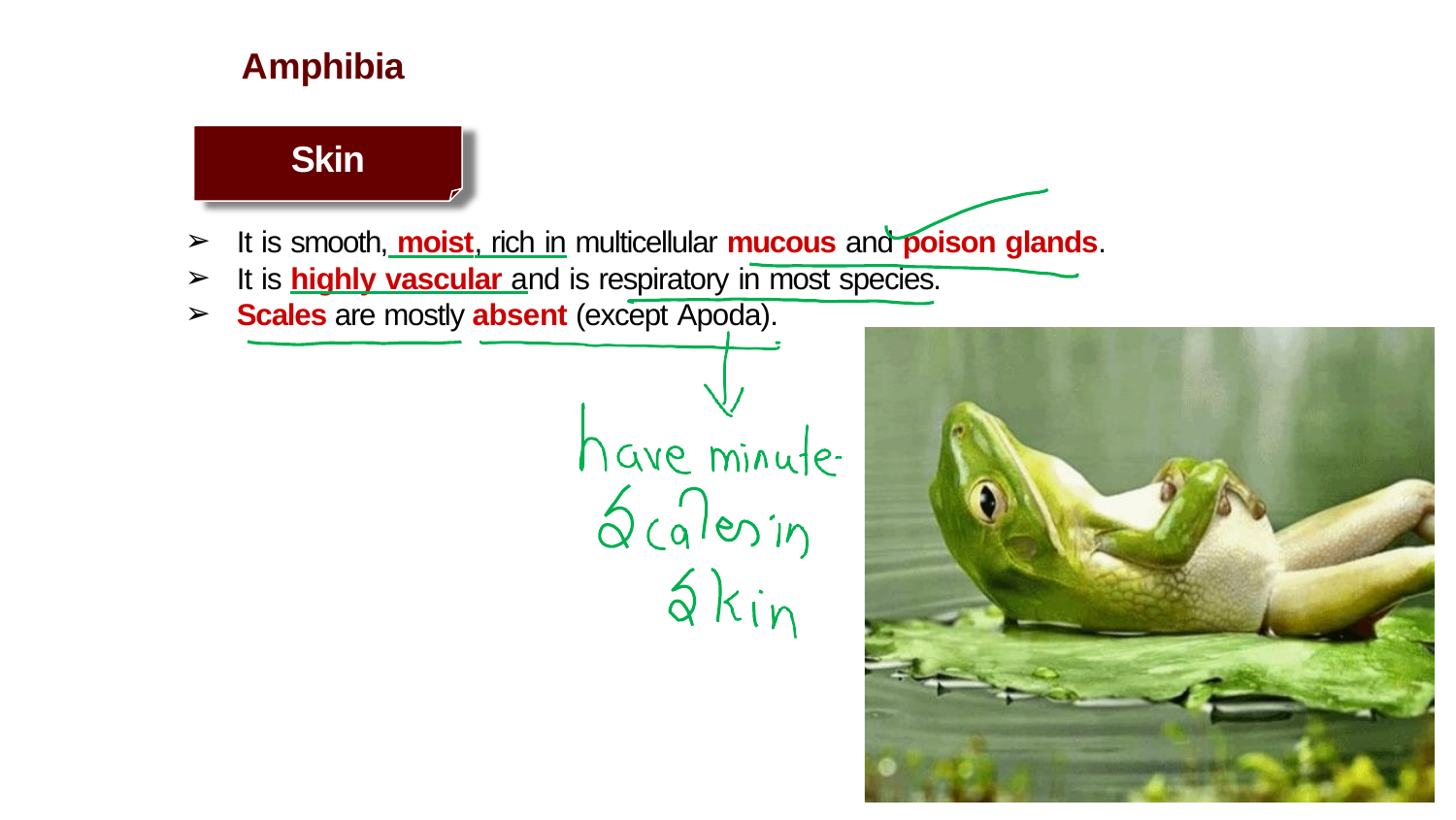

# Amphibia

Skin
It is smooth, moist, rich in multicellular mucous and poison glands.
It is highly vascular and is respiratory in most species.
Scales are mostly absent (except Apoda).